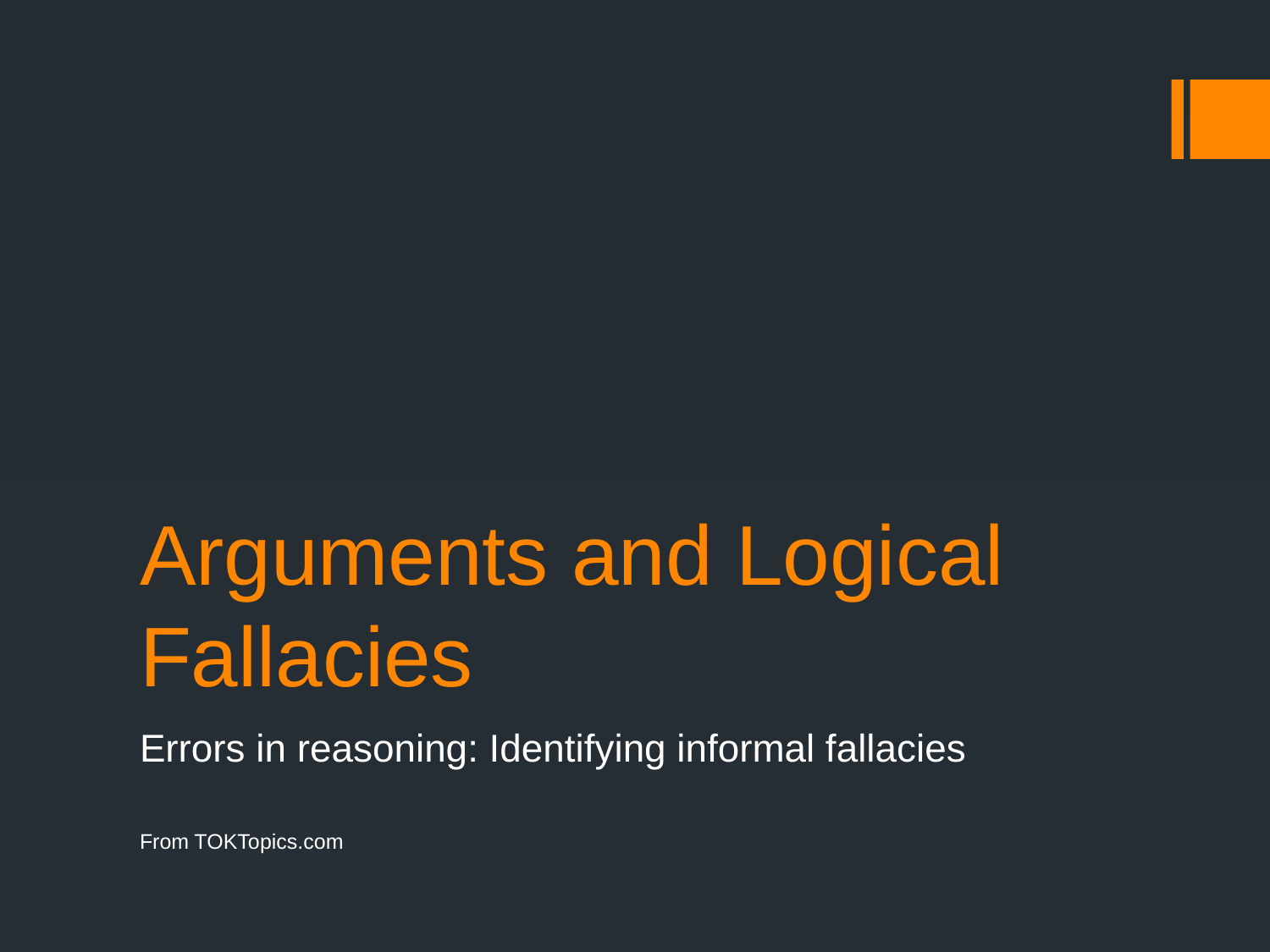

# Arguments and Logical Fallacies
Errors in reasoning: Identifying informal fallacies

From TOKTopics.com